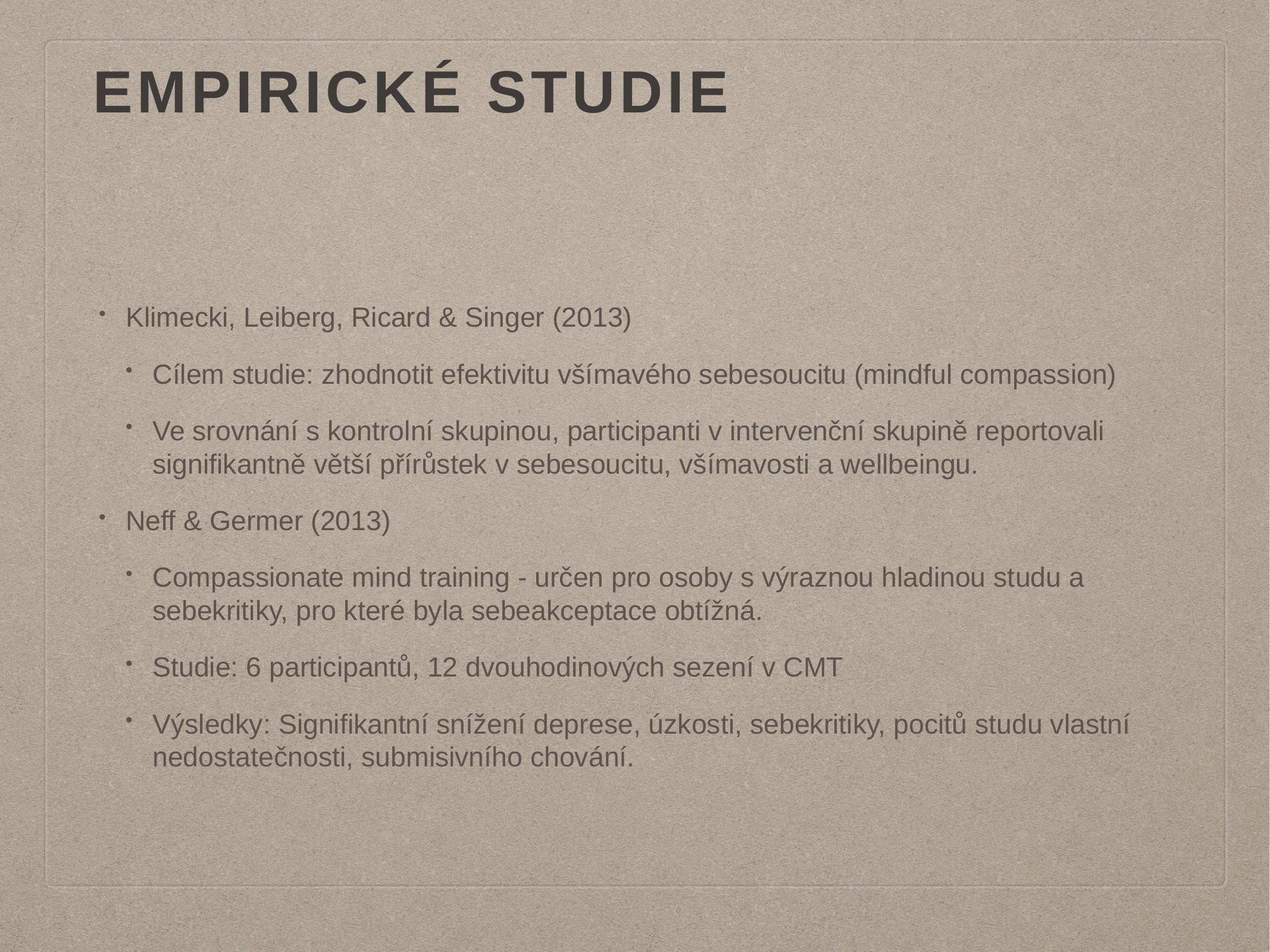

# Empirické studie

Klimecki, Leiberg, Ricard & Singer (2013)
Cílem studie: zhodnotit efektivitu všímavého sebesoucitu (mindful compassion)
Ve srovnání s kontrolní skupinou, participanti v intervenční skupině reportovali signifikantně větší přírůstek v sebesoucitu, všímavosti a wellbeingu.
Neff & Germer (2013)
Compassionate mind training - určen pro osoby s výraznou hladinou studu a sebekritiky, pro které byla sebeakceptace obtížná.
Studie: 6 participantů, 12 dvouhodinových sezení v CMT
Výsledky: Signifikantní snížení deprese, úzkosti, sebekritiky, pocitů studu vlastní nedostatečnosti, submisivního chování.